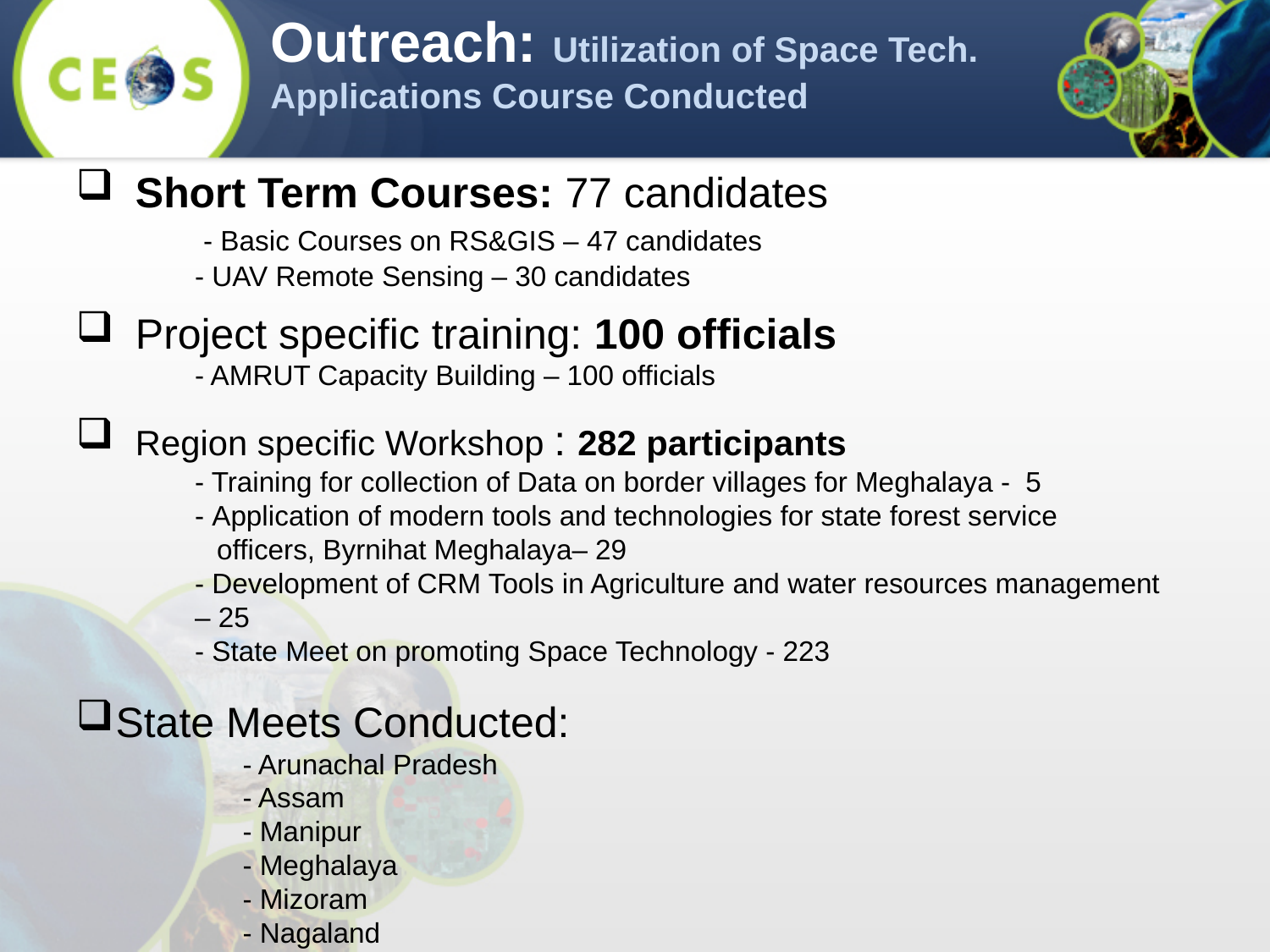

Outreach: Utilization of Space Tech. Applications Course Conducted
 Short Term Courses: 77 candidates
       - Basic Courses on RS&GIS – 47 candidates
               	- UAV Remote Sensing – 30 candidates

 Project specific training: 100 officials
               	- AMRUT Capacity Building – 100 officials

 Region specific Workshop : 282 participants
               	- Training for collection of Data on border villages for Meghalaya -  5
               	- Application of modern tools and technologies for state forest service
                  officers, Byrnihat Meghalaya– 29
               	- Development of CRM Tools in Agriculture and water resources management – 25
         	- State Meet on promoting Space Technology - 223

State Meets Conducted:
		- Arunachal Pradesh
		- Assam
		- Manipur
		- Meghalaya
		- Mizoram
		- Nagaland